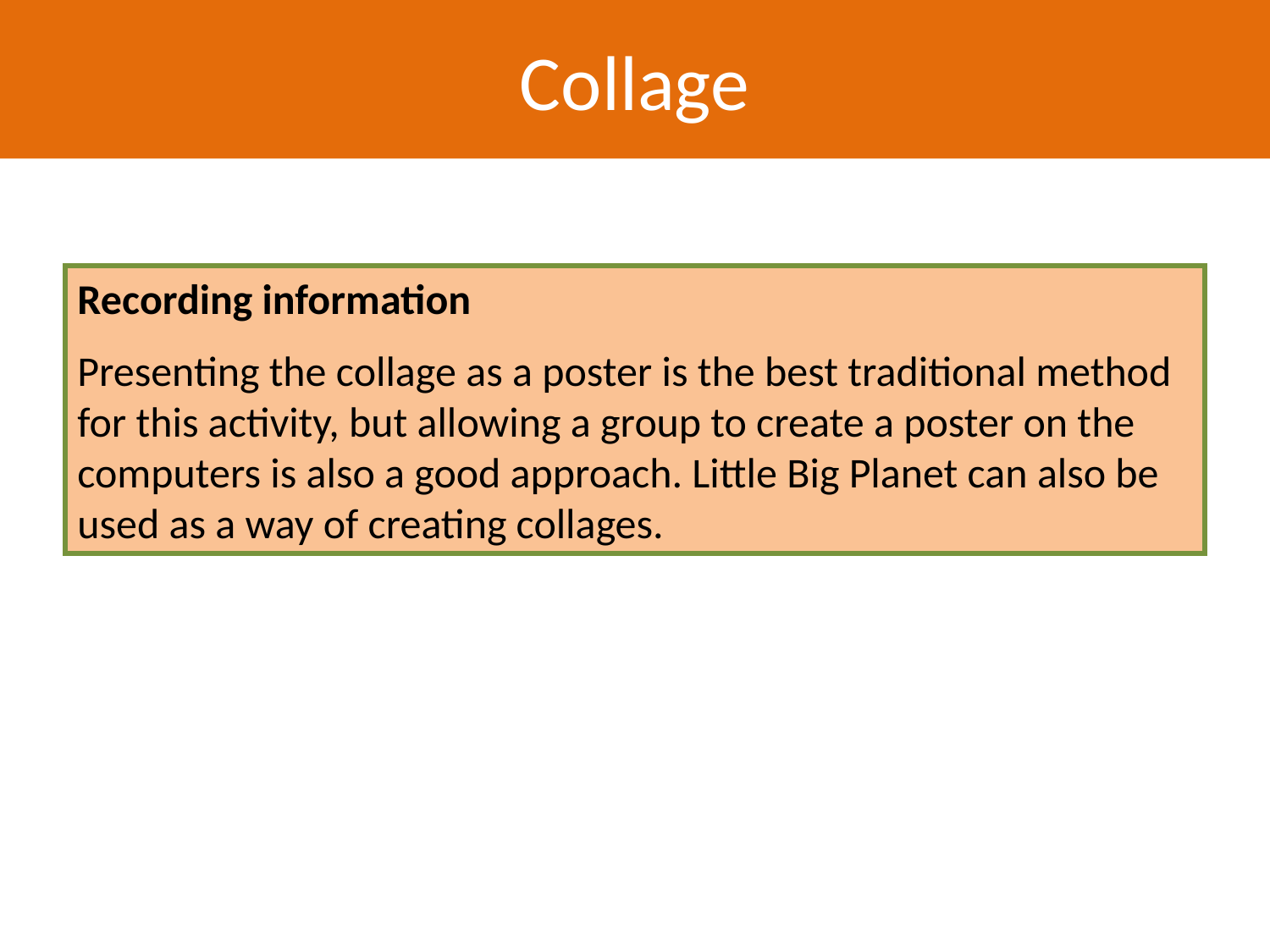

Collage
Recording information
Presenting the collage as a poster is the best traditional method for this activity, but allowing a group to create a poster on the computers is also a good approach. Little Big Planet can also be used as a way of creating collages.